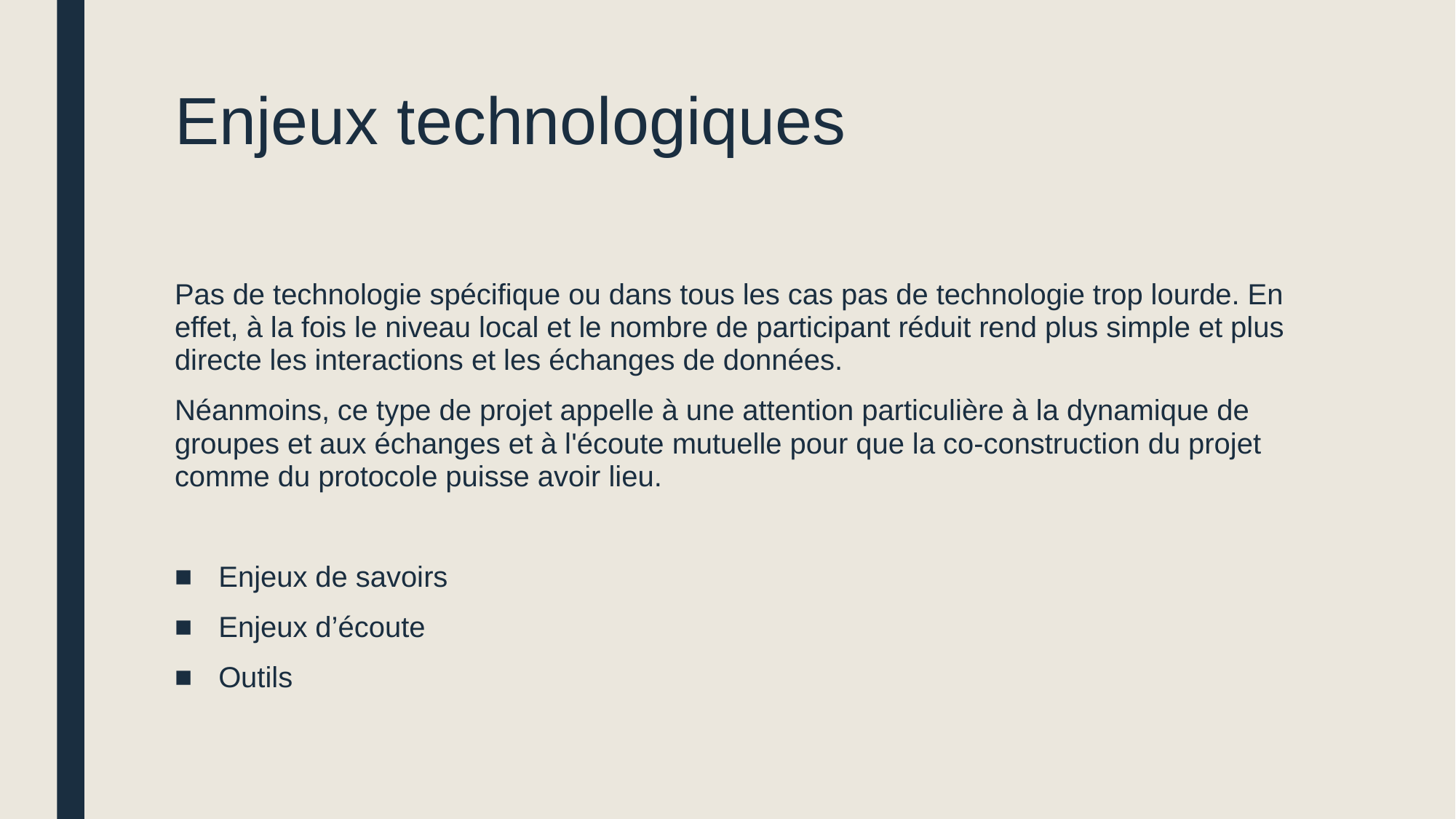

# Enjeux technologiques
Pas de technologie spécifique ou dans tous les cas pas de technologie trop lourde. En effet, à la fois le niveau local et le nombre de participant réduit rend plus simple et plus directe les interactions et les échanges de données.
Néanmoins, ce type de projet appelle à une attention particulière à la dynamique de groupes et aux échanges et à l'écoute mutuelle pour que la co-construction du projet comme du protocole puisse avoir lieu.

Enjeux de savoirs
Enjeux d’écoute
Outils